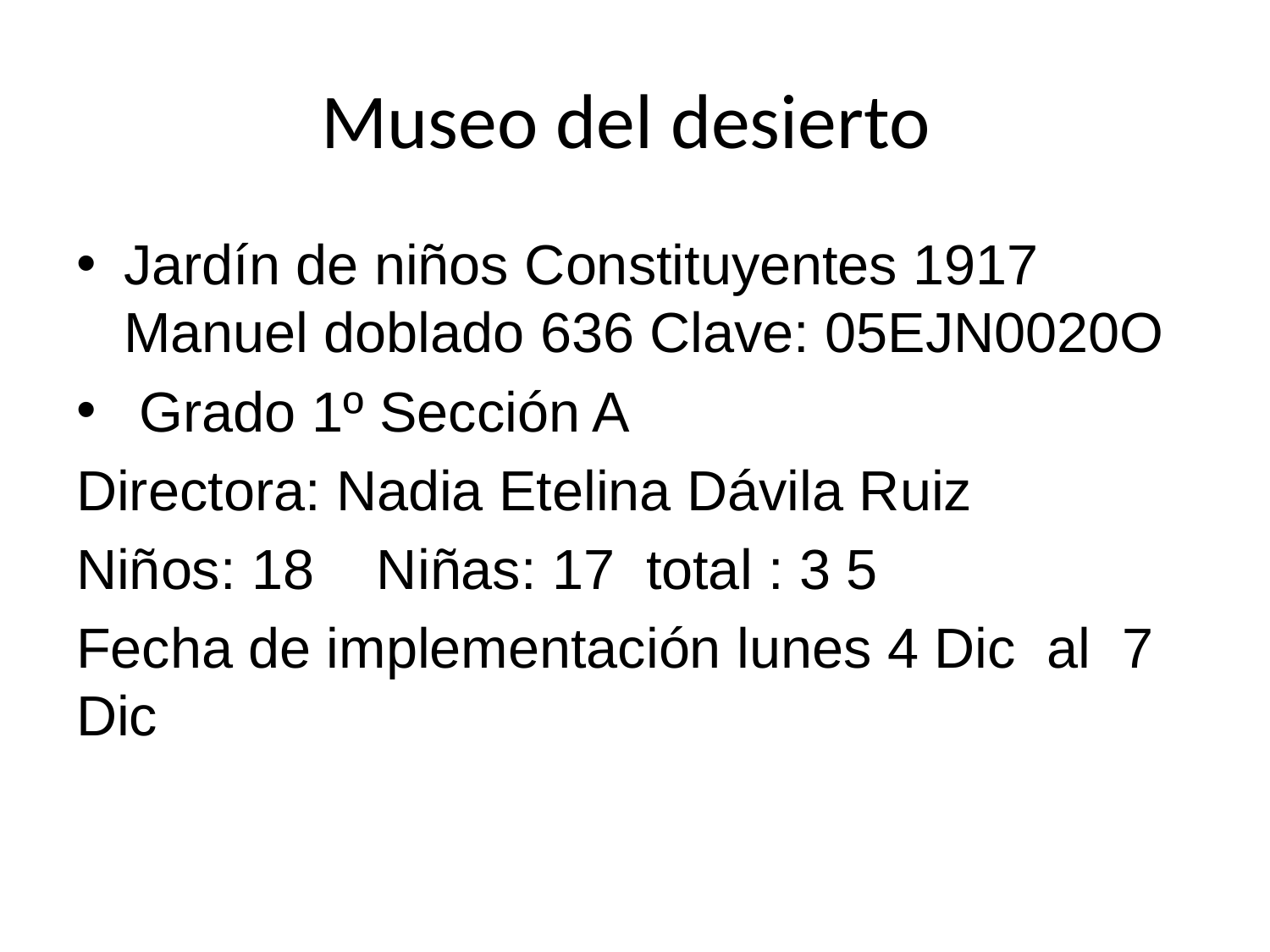

# Museo del desierto
Jardín de niños Constituyentes 1917 Manuel doblado 636 Clave: 05EJN0020O
 Grado 1º Sección A
Directora: Nadia Etelina Dávila Ruiz
Niños: 18    Niñas: 17  total : 3 5
Fecha de implementación lunes 4 Dic  al  7 Dic